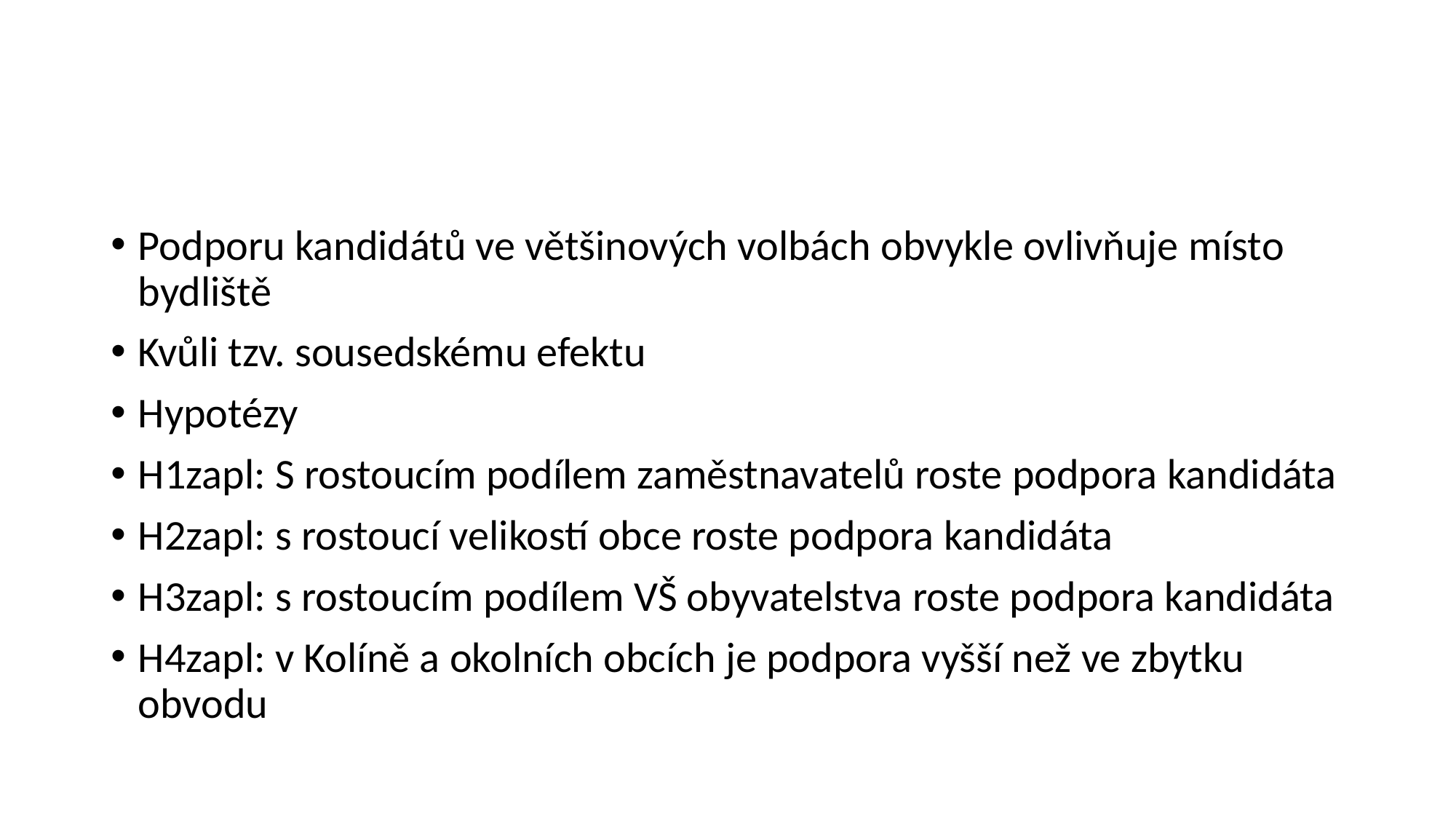

#
Podporu kandidátů ve většinových volbách obvykle ovlivňuje místo bydliště
Kvůli tzv. sousedskému efektu
Hypotézy
H1zapl: S rostoucím podílem zaměstnavatelů roste podpora kandidáta
H2zapl: s rostoucí velikostí obce roste podpora kandidáta
H3zapl: s rostoucím podílem VŠ obyvatelstva roste podpora kandidáta
H4zapl: v Kolíně a okolních obcích je podpora vyšší než ve zbytku obvodu